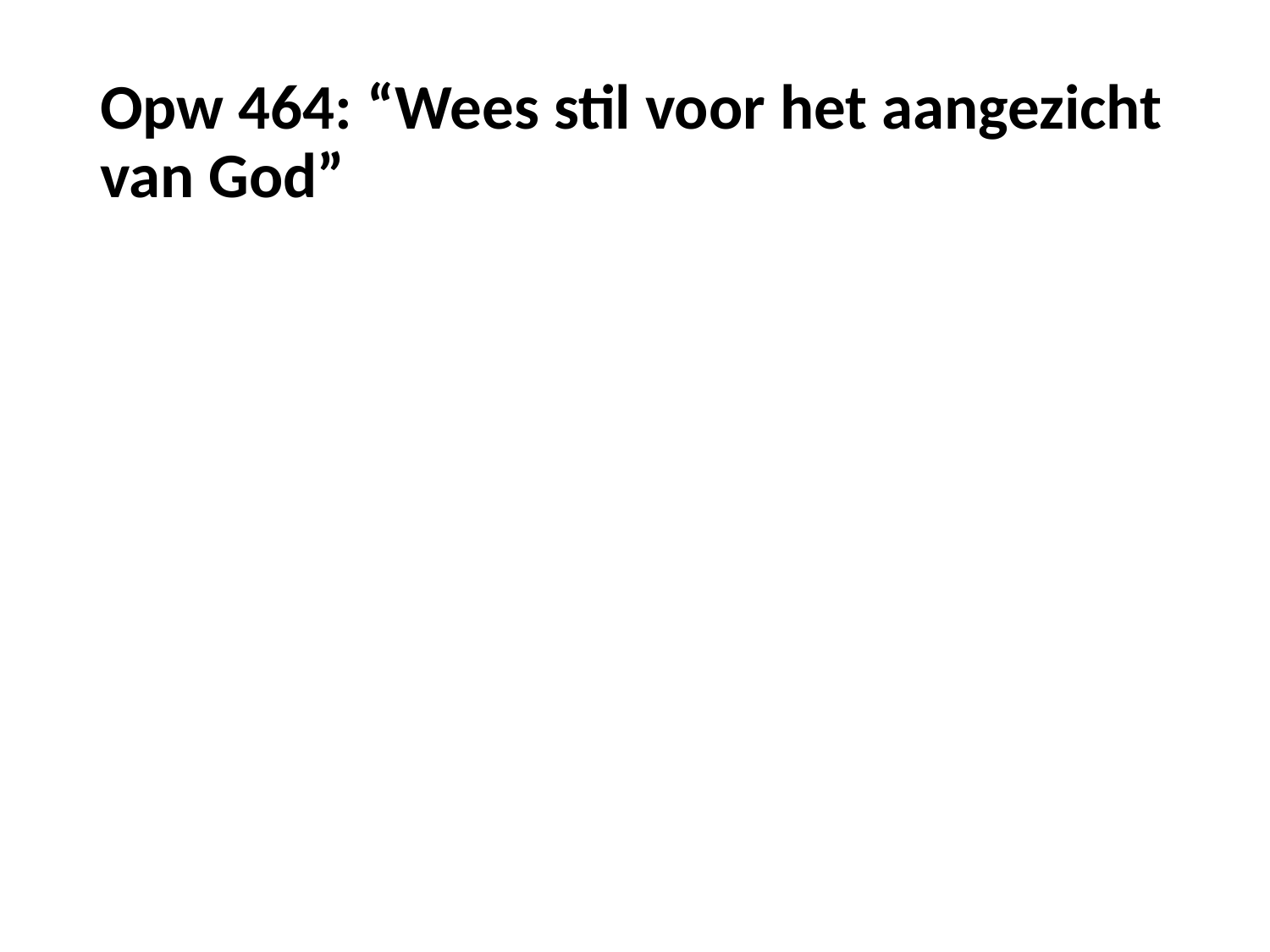

# Opw 464: “Wees stil voor het aangezicht van God”